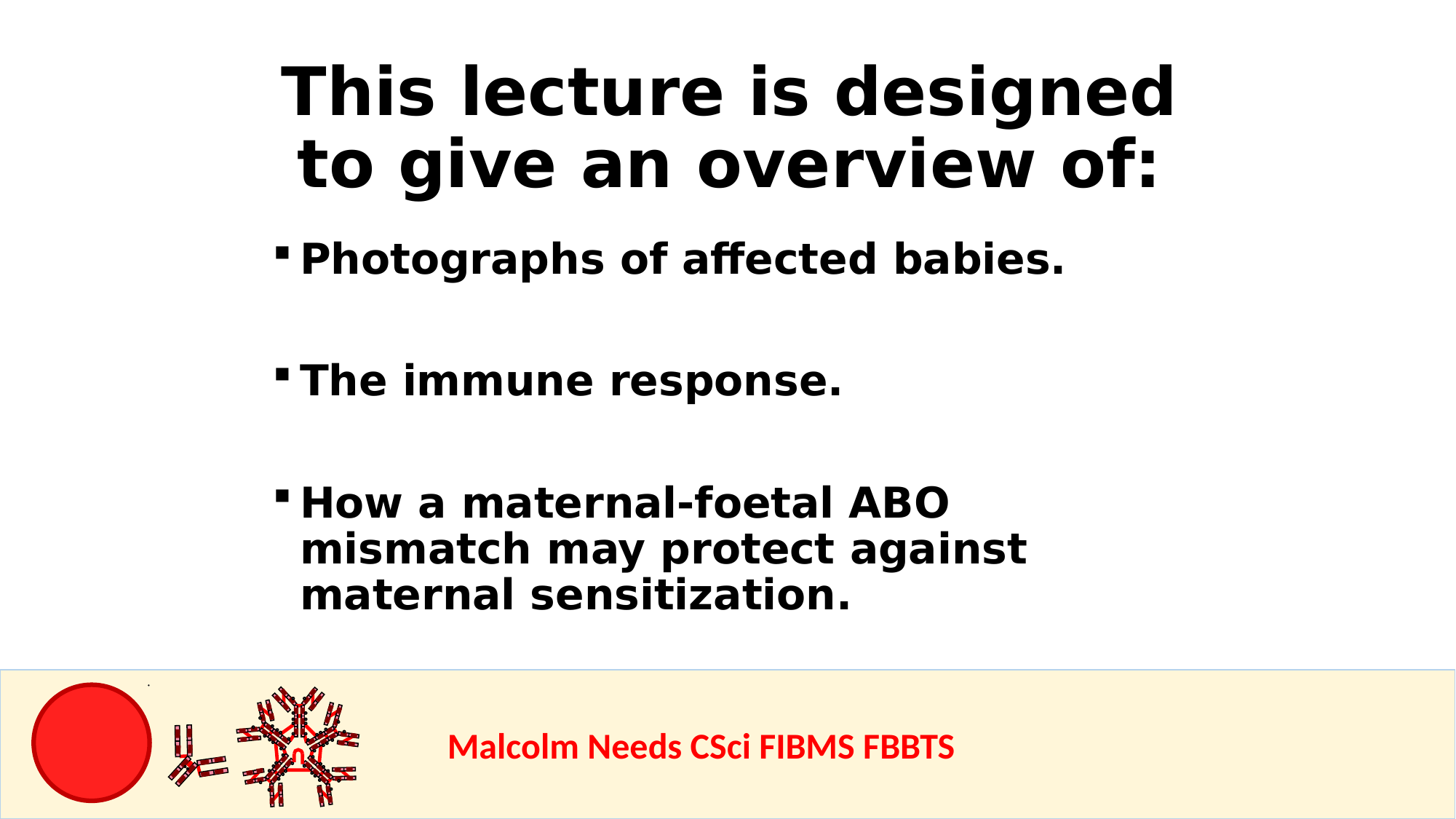

This lecture is designed to give an overview of:
Photographs of affected babies.

The immune response.

How a maternal-foetal ABO mismatch may protect against maternal sensitization.
				Malcolm Needs CSci FIBMS FBBTS